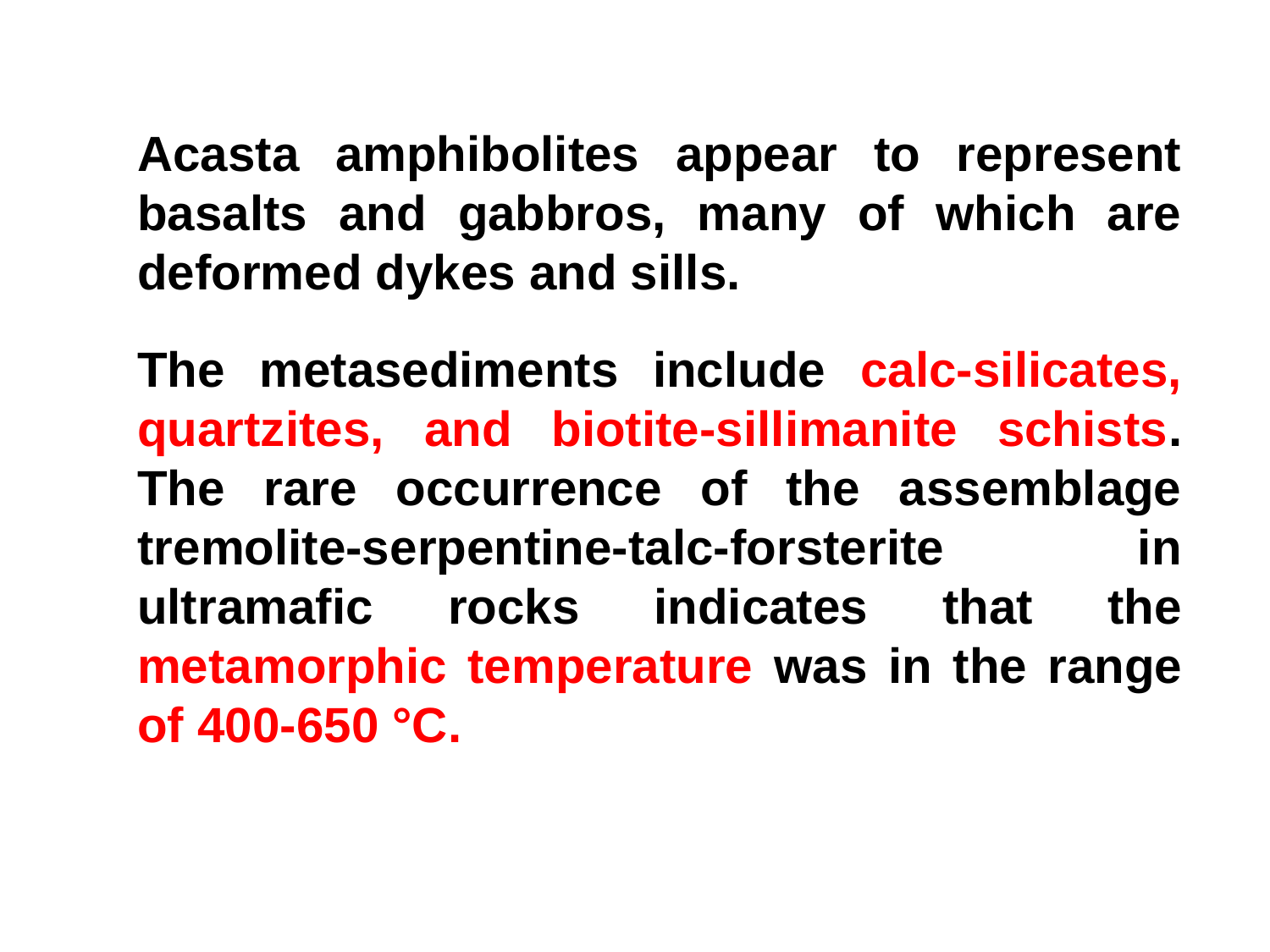

Acasta amphibolites appear to represent basalts and gabbros, many of which are deformed dykes and sills.

The metasediments include calc-silicates, quartzites, and biotite-sillimanite schists. The rare occurrence of the assemblage tremolite-serpentine-talc-forsterite in ultramafic rocks indicates that the metamorphic temperature was in the range of 400-650 °C.